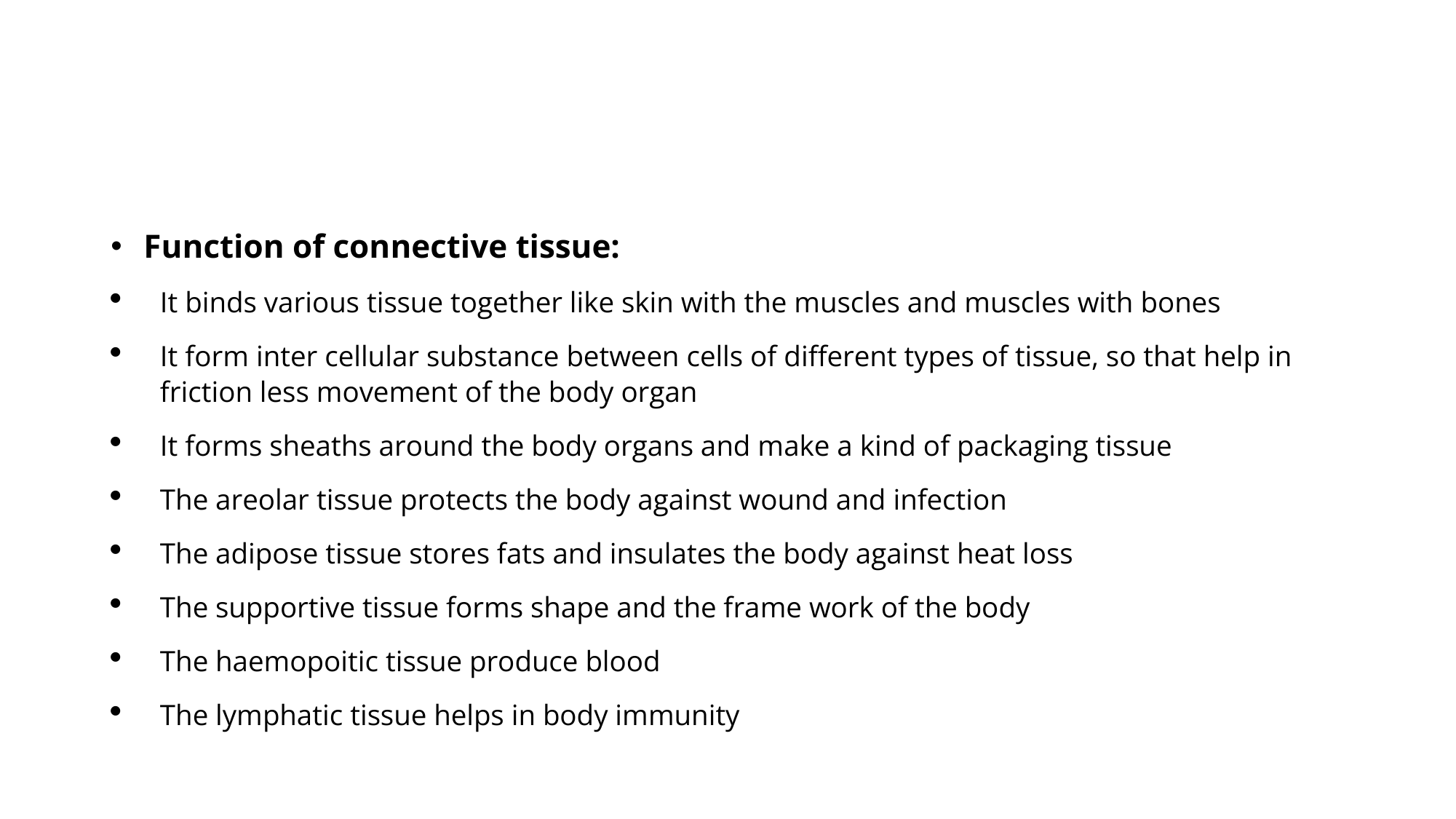

#
Function of connective tissue:
It binds various tissue together like skin with the muscles and muscles with bones
It form inter cellular substance between cells of different types of tissue, so that help in friction less movement of the body organ
It forms sheaths around the body organs and make a kind of packaging tissue
The areolar tissue protects the body against wound and infection
The adipose tissue stores fats and insulates the body against heat loss
The supportive tissue forms shape and the frame work of the body
The haemopoitic tissue produce blood
The lymphatic tissue helps in body immunity